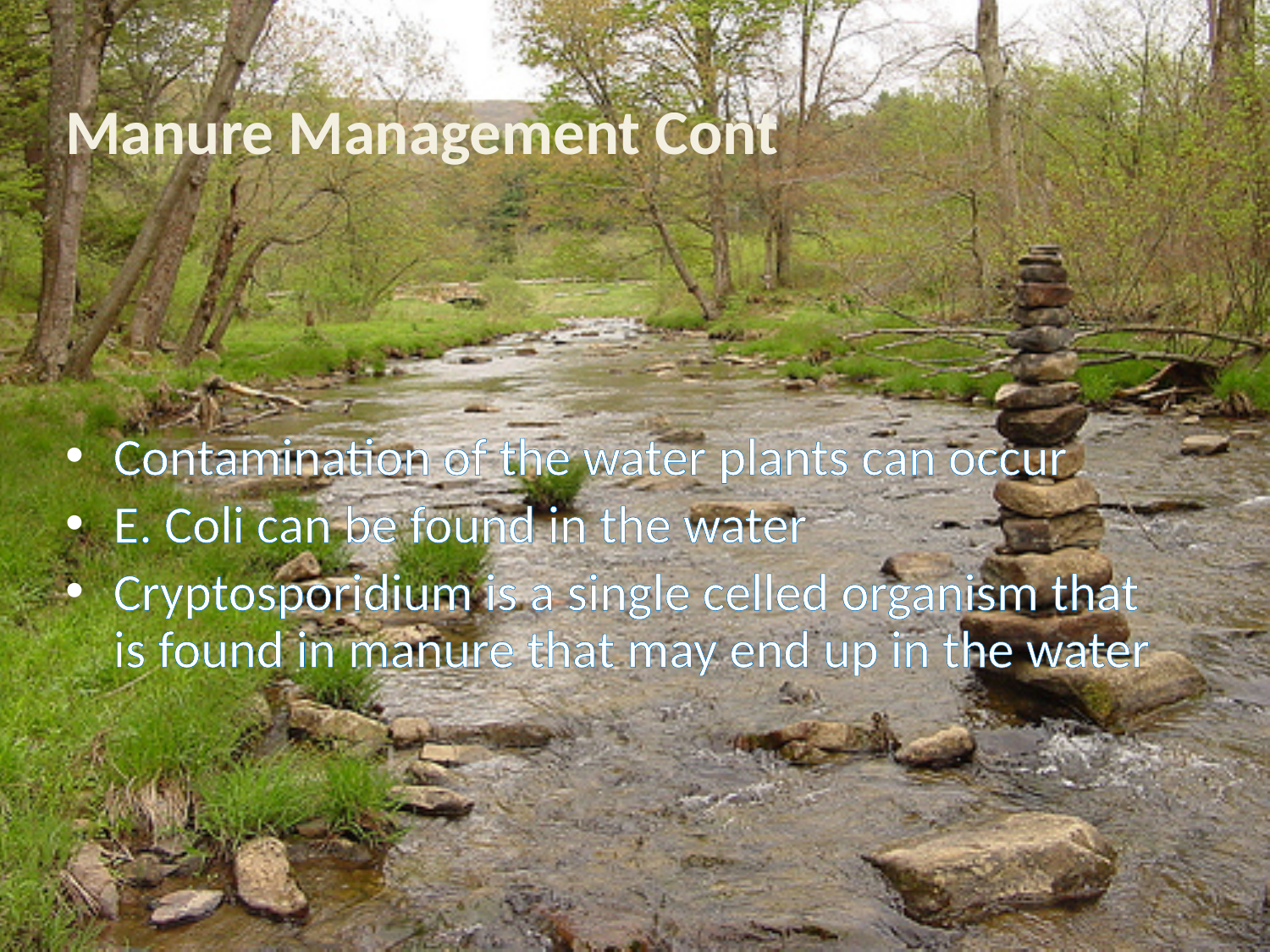

Manure Management Cont

Contamination of the water plants can occur
E. Coli can be found in the water
Cryptosporidium is a single celled organism that is found in manure that may end up in the water